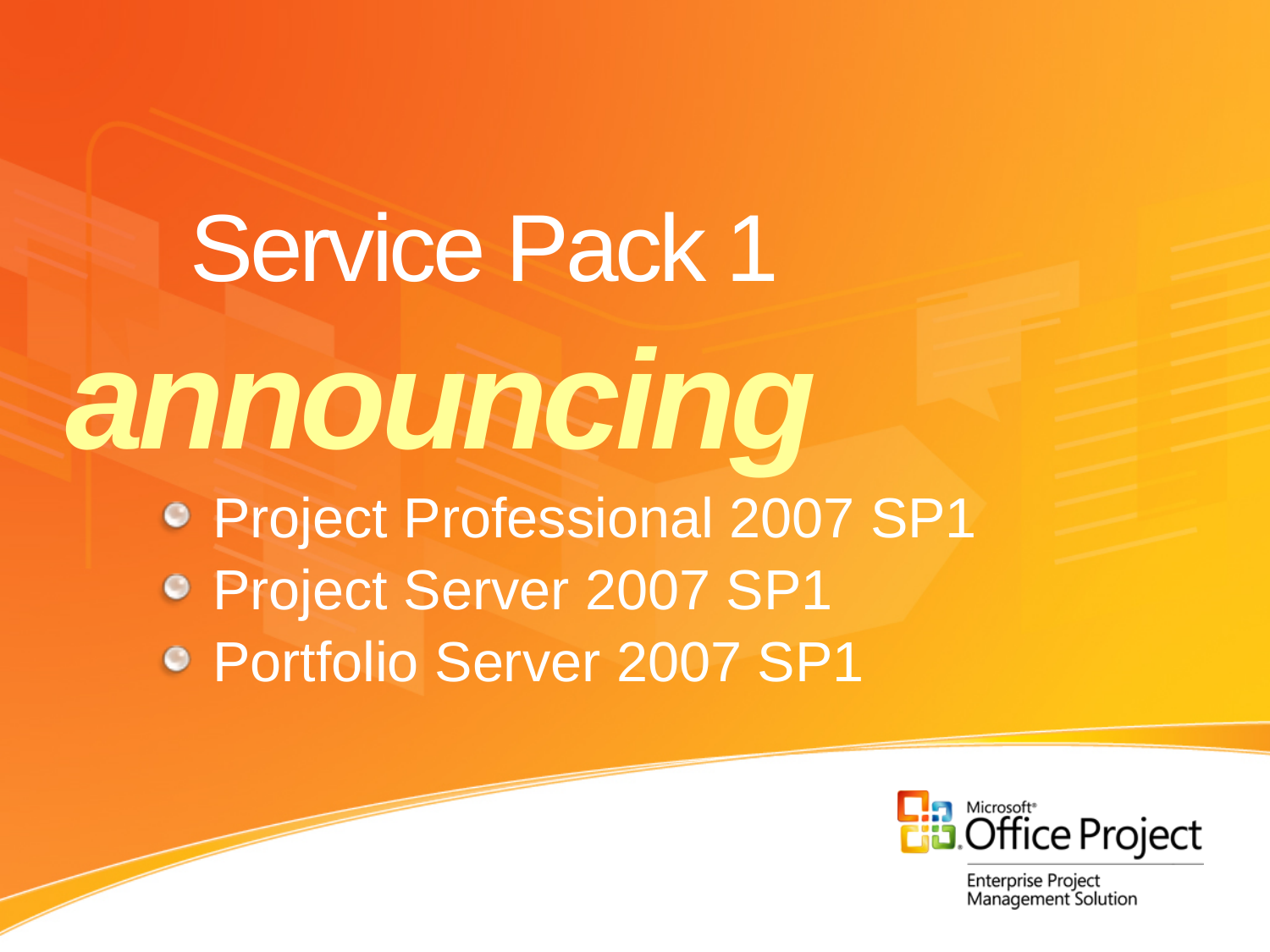

# Service Pack 1
announcing
Project Professional 2007 SP1
Project Server 2007 SP1
Portfolio Server 2007 SP1